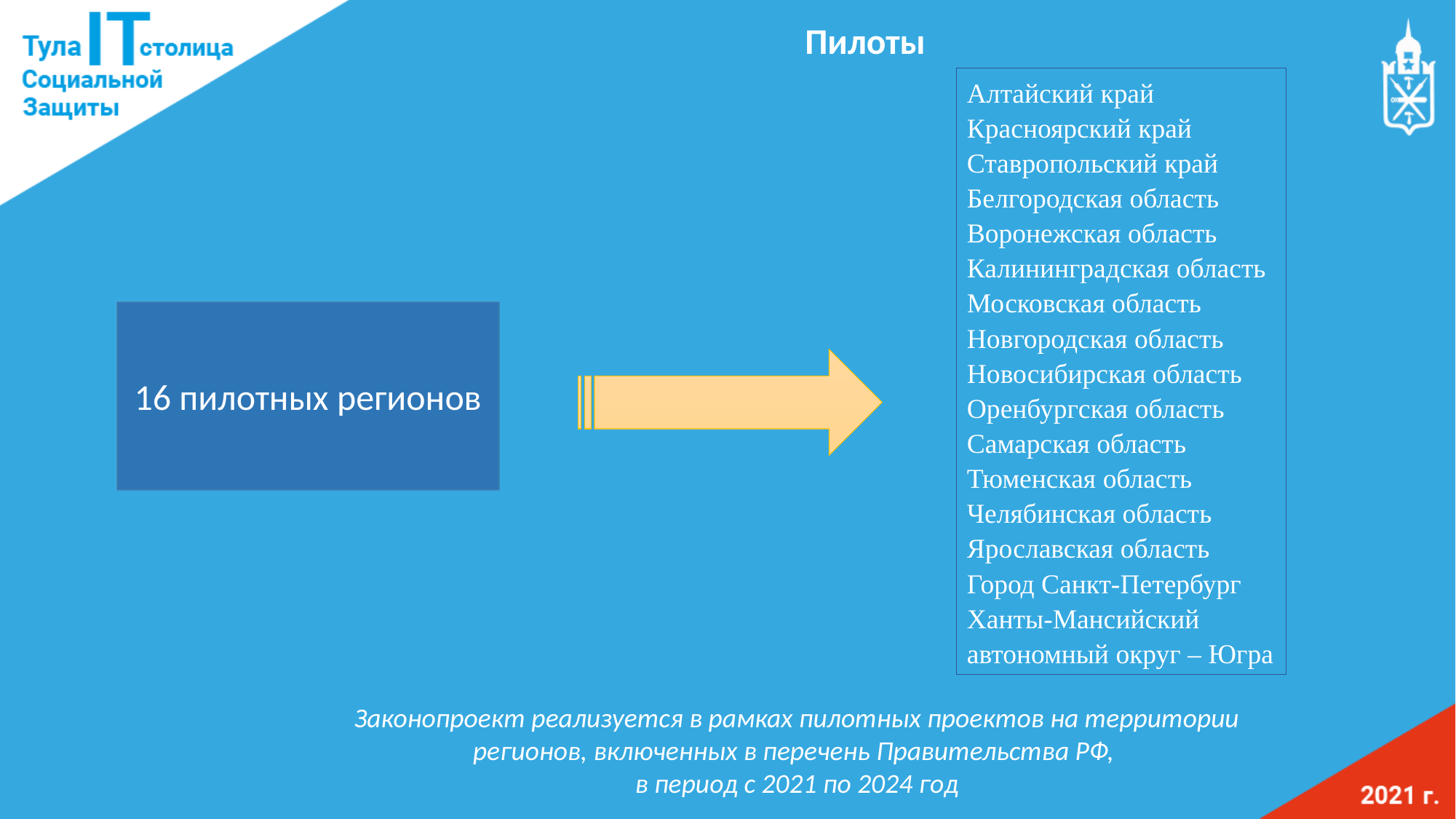

Пилоты
Алтайский край
Красноярский край
Ставропольский край
Белгородская область
Воронежская область
Калининградская область
Московская область
Новгородская область
Новосибирская область
Оренбургская область
Самарская область
Тюменская область
Челябинская область
Ярославская область
Город Санкт-Петербург
Ханты-Мансийский автономный округ – Югра
16 пилотных регионов

Законопроект реализуется в рамках пилотных проектов на территории регионов, включенных в перечень Правительства РФ,
в период с 2021 по 2024 год